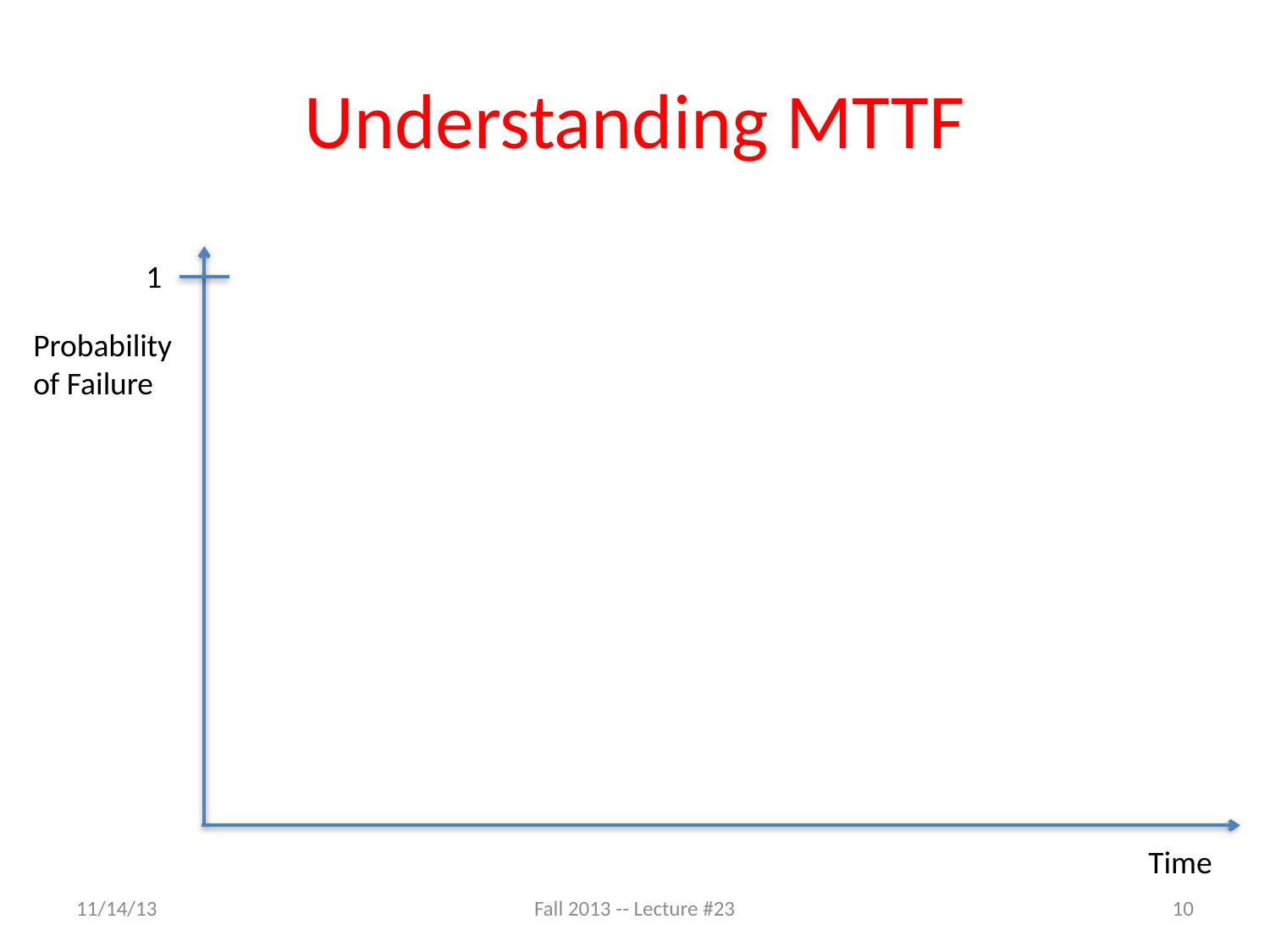

# Understanding MTTF
1
Probability
of Failure
Time
11/14/13
Fall 2013 -- Lecture #23
10